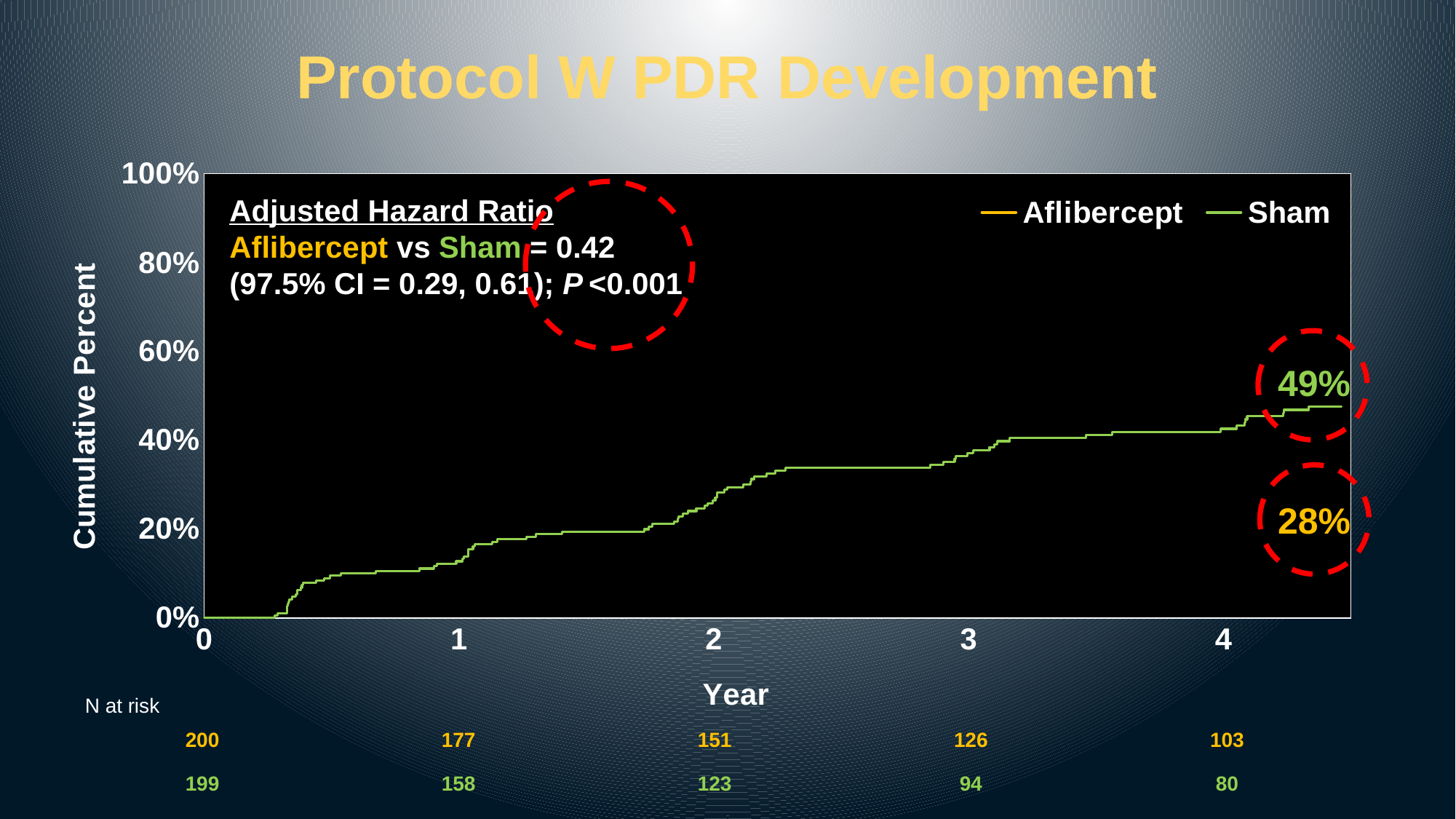

# Protocol W PDR Development

### Chart

| Category |  |  |
|---|---|---|
Adjusted Hazard Ratio
Aflibercept vs Sham = 0.42
(97.5% CI = 0.29, 0.61); P <0.001

49%

28%
| N at risk |  |  |  |  |
| --- | --- | --- | --- | --- |
| 200 | 177 | 151 | 126 | 103 |
| 199 | 158 | 123 | 94 | 80 |